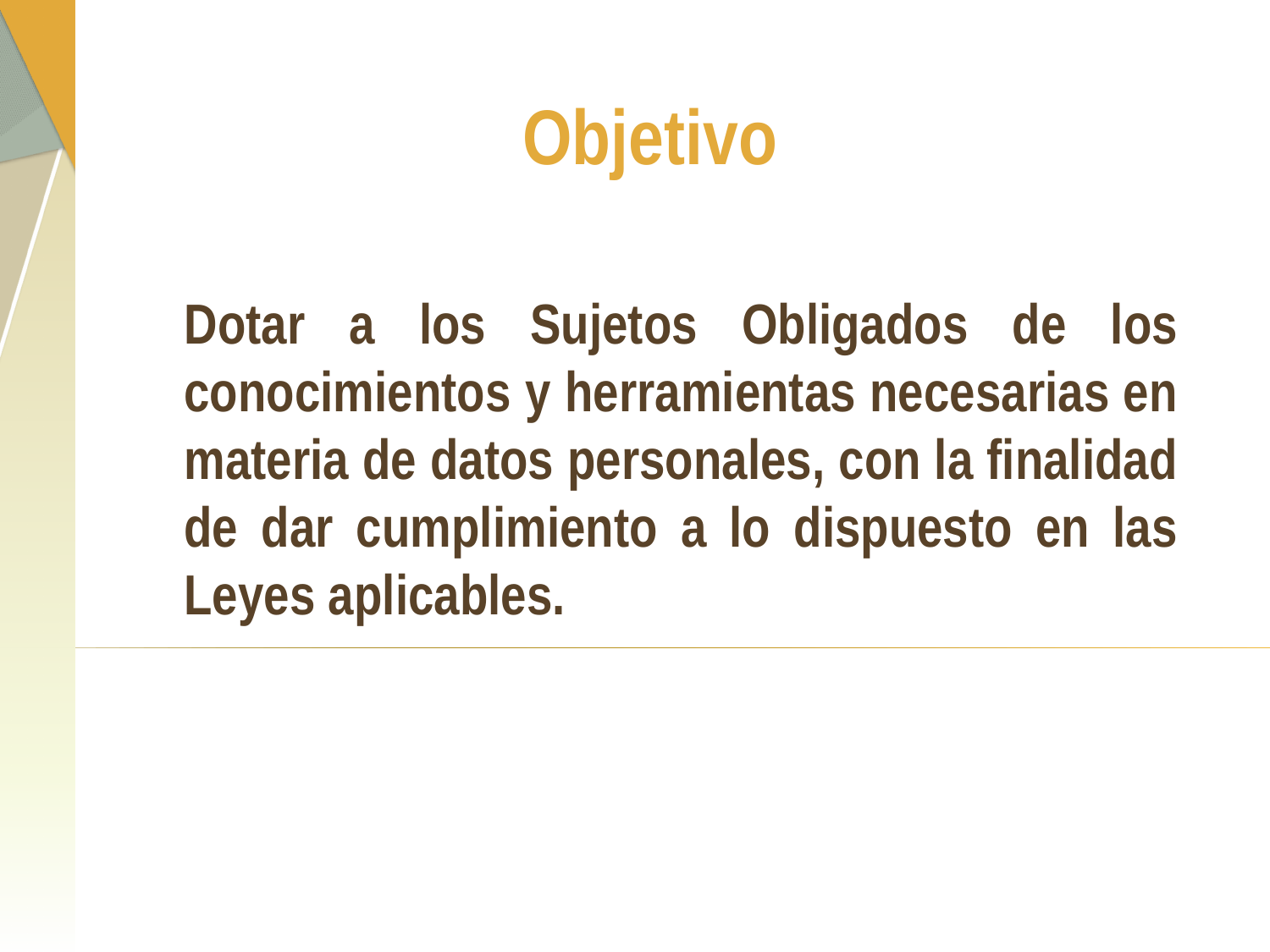

Objetivo

Dotar a los Sujetos Obligados de los conocimientos y herramientas necesarias en materia de datos personales, con la finalidad de dar cumplimiento a lo dispuesto en las Leyes aplicables.